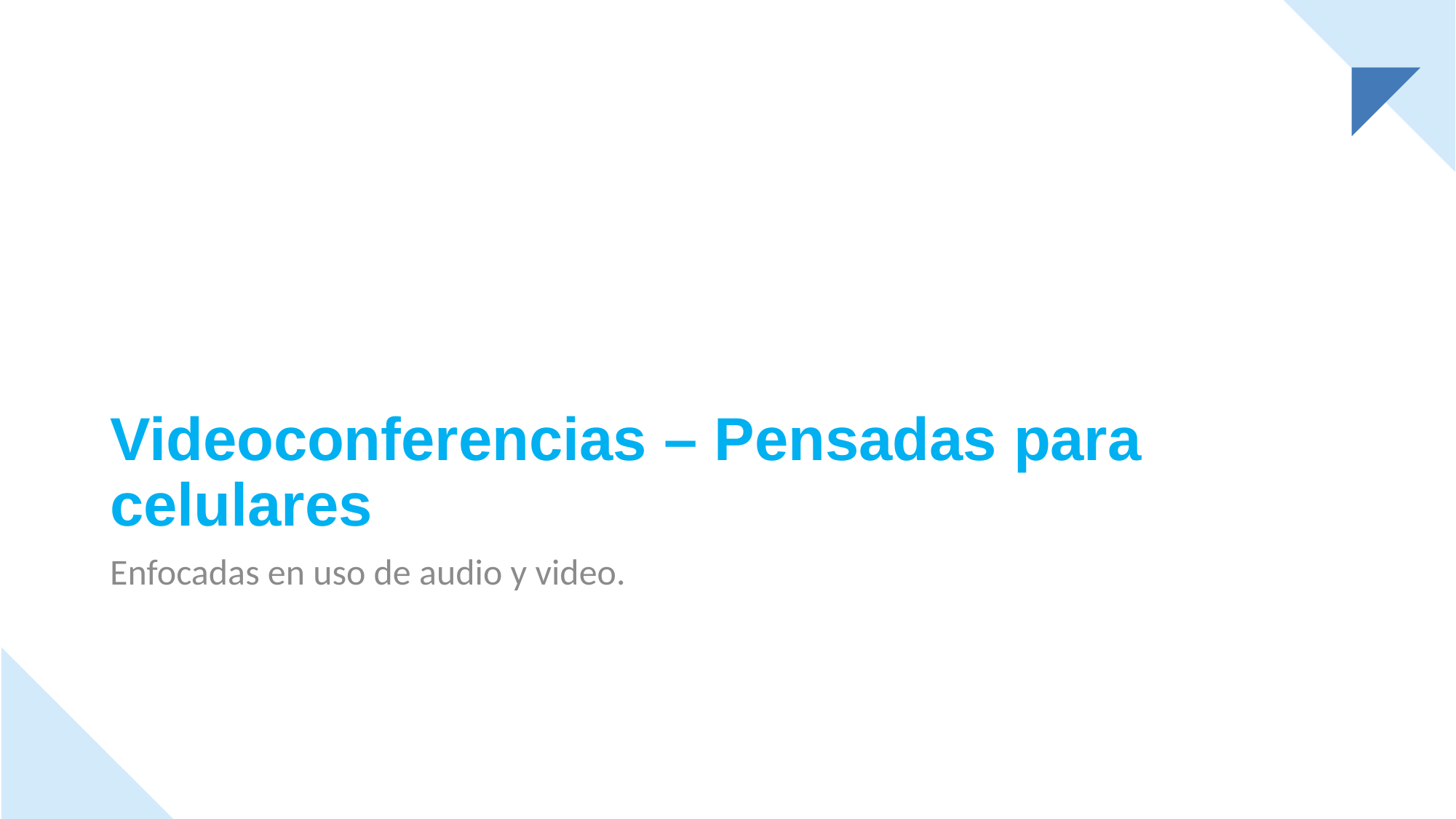

# Videoconferencias – Pensadas para celulares
Enfocadas en uso de audio y video.